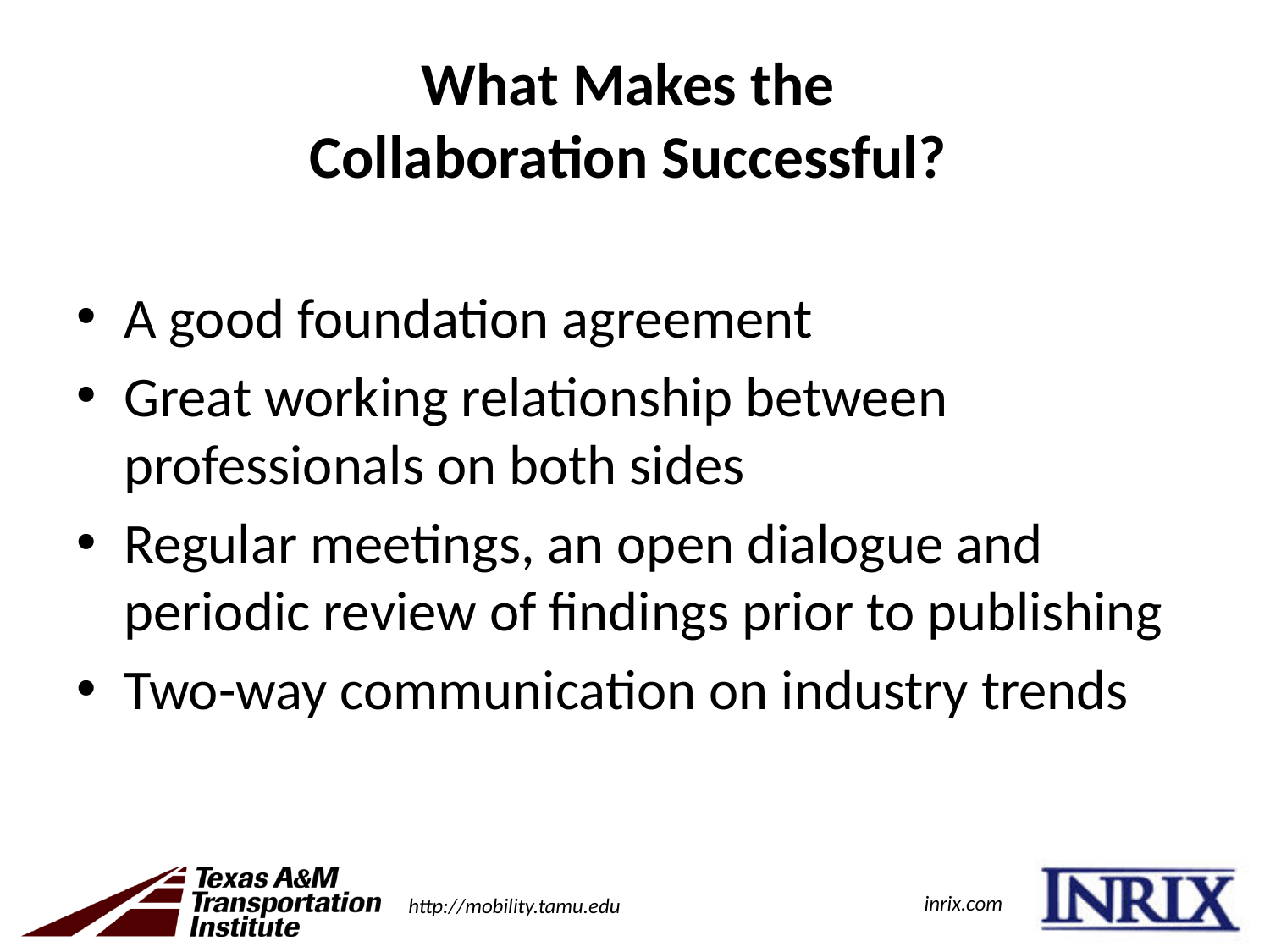

# What Makes the Collaboration Successful?
A good foundation agreement
Great working relationship between professionals on both sides
Regular meetings, an open dialogue and periodic review of findings prior to publishing
Two-way communication on industry trends